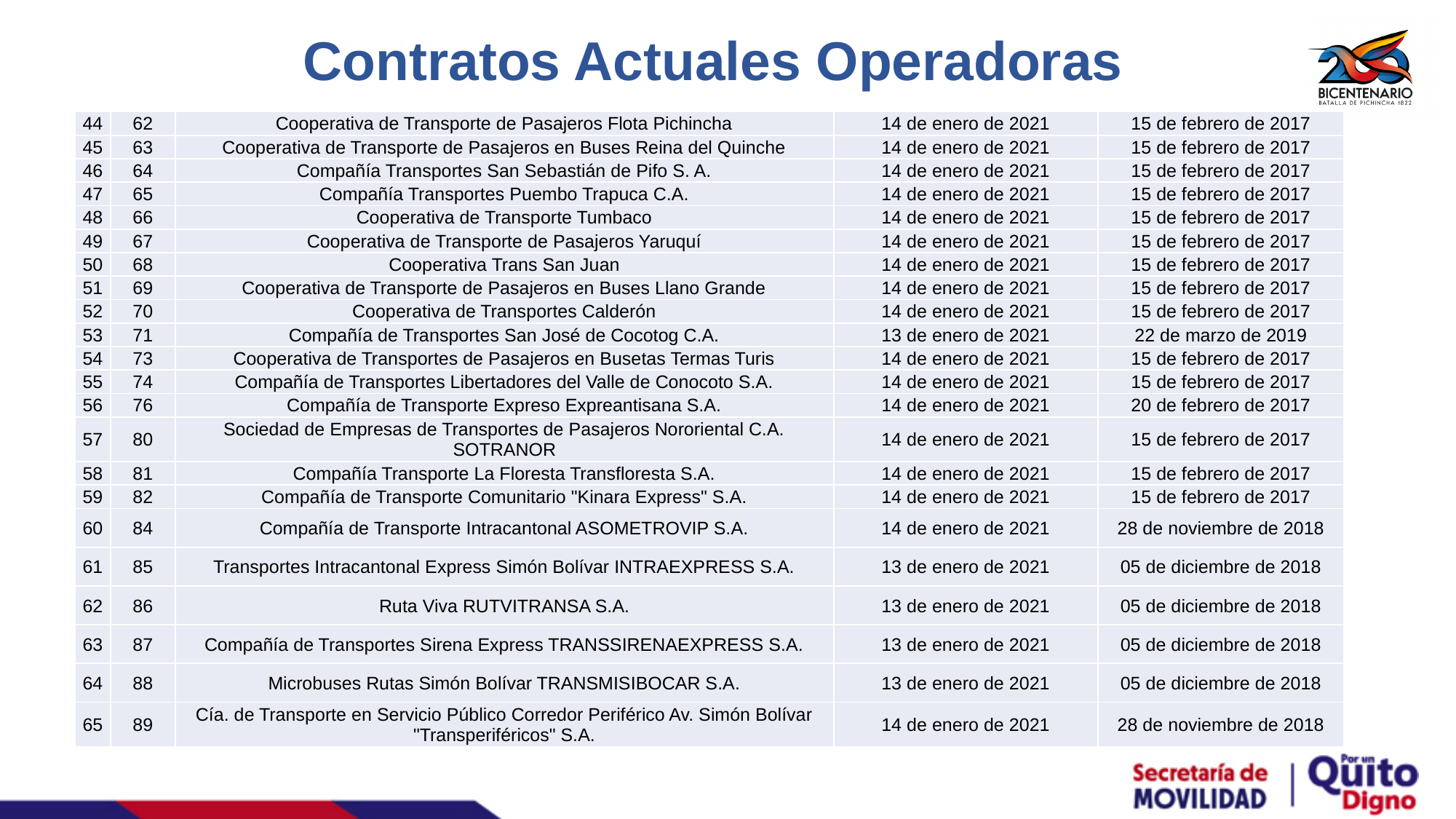

Contratos Actuales Operadoras
| 44 | 62 | Cooperativa de Transporte de Pasajeros Flota Pichincha | 14 de enero de 2021 | 15 de febrero de 2017 |
| --- | --- | --- | --- | --- |
| 45 | 63 | Cooperativa de Transporte de Pasajeros en Buses Reina del Quinche | 14 de enero de 2021 | 15 de febrero de 2017 |
| 46 | 64 | Compañía Transportes San Sebastián de Pifo S. A. | 14 de enero de 2021 | 15 de febrero de 2017 |
| 47 | 65 | Compañía Transportes Puembo Trapuca C.A. | 14 de enero de 2021 | 15 de febrero de 2017 |
| 48 | 66 | Cooperativa de Transporte Tumbaco | 14 de enero de 2021 | 15 de febrero de 2017 |
| 49 | 67 | Cooperativa de Transporte de Pasajeros Yaruquí | 14 de enero de 2021 | 15 de febrero de 2017 |
| 50 | 68 | Cooperativa Trans San Juan | 14 de enero de 2021 | 15 de febrero de 2017 |
| 51 | 69 | Cooperativa de Transporte de Pasajeros en Buses Llano Grande | 14 de enero de 2021 | 15 de febrero de 2017 |
| 52 | 70 | Cooperativa de Transportes Calderón | 14 de enero de 2021 | 15 de febrero de 2017 |
| 53 | 71 | Compañía de Transportes San José de Cocotog C.A. | 13 de enero de 2021 | 22 de marzo de 2019 |
| 54 | 73 | Cooperativa de Transportes de Pasajeros en Busetas Termas Turis | 14 de enero de 2021 | 15 de febrero de 2017 |
| 55 | 74 | Compañía de Transportes Libertadores del Valle de Conocoto S.A. | 14 de enero de 2021 | 15 de febrero de 2017 |
| 56 | 76 | Compañía de Transporte Expreso Expreantisana S.A. | 14 de enero de 2021 | 20 de febrero de 2017 |
| 57 | 80 | Sociedad de Empresas de Transportes de Pasajeros Nororiental C.A. SOTRANOR | 14 de enero de 2021 | 15 de febrero de 2017 |
| 58 | 81 | Compañía Transporte La Floresta Transfloresta S.A. | 14 de enero de 2021 | 15 de febrero de 2017 |
| 59 | 82 | Compañía de Transporte Comunitario "Kinara Express" S.A. | 14 de enero de 2021 | 15 de febrero de 2017 |
| 60 | 84 | Compañía de Transporte Intracantonal ASOMETROVIP S.A. | 14 de enero de 2021 | 28 de noviembre de 2018 |
| 61 | 85 | Transportes Intracantonal Express Simón Bolívar INTRAEXPRESS S.A. | 13 de enero de 2021 | 05 de diciembre de 2018 |
| 62 | 86 | Ruta Viva RUTVITRANSA S.A. | 13 de enero de 2021 | 05 de diciembre de 2018 |
| 63 | 87 | Compañía de Transportes Sirena Express TRANSSIRENAEXPRESS S.A. | 13 de enero de 2021 | 05 de diciembre de 2018 |
| 64 | 88 | Microbuses Rutas Simón Bolívar TRANSMISIBOCAR S.A. | 13 de enero de 2021 | 05 de diciembre de 2018 |
| 65 | 89 | Cía. de Transporte en Servicio Público Corredor Periférico Av. Simón Bolívar "Transperiféricos" S.A. | 14 de enero de 2021 | 28 de noviembre de 2018 |